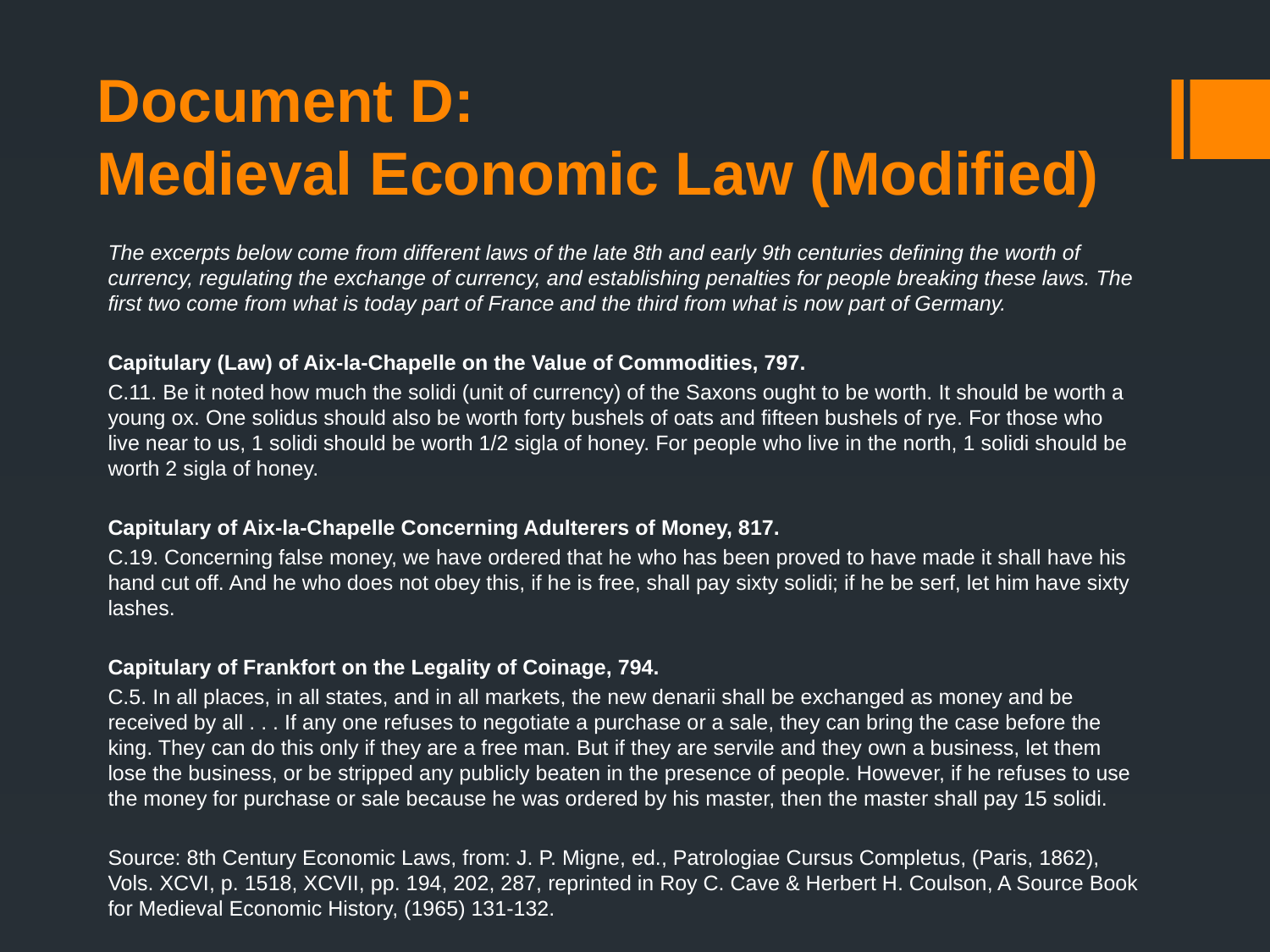

# Document D: Medieval Economic Law (Modified)
The excerpts below come from different laws of the late 8th and early 9th centuries defining the worth of currency, regulating the exchange of currency, and establishing penalties for people breaking these laws. The first two come from what is today part of France and the third from what is now part of Germany.

Capitulary (Law) of Aix-la-Chapelle on the Value of Commodities, 797.
C.11. Be it noted how much the solidi (unit of currency) of the Saxons ought to be worth. It should be worth a young ox. One solidus should also be worth forty bushels of oats and fifteen bushels of rye. For those who live near to us, 1 solidi should be worth 1/2 sigla of honey. For people who live in the north, 1 solidi should be worth 2 sigla of honey.

Capitulary of Aix-la-Chapelle Concerning Adulterers of Money, 817.
C.19. Concerning false money, we have ordered that he who has been proved to have made it shall have his hand cut off. And he who does not obey this, if he is free, shall pay sixty solidi; if he be serf, let him have sixty lashes.

Capitulary of Frankfort on the Legality of Coinage, 794.
C.5. In all places, in all states, and in all markets, the new denarii shall be exchanged as money and be received by all . . . If any one refuses to negotiate a purchase or a sale, they can bring the case before the king. They can do this only if they are a free man. But if they are servile and they own a business, let them lose the business, or be stripped any publicly beaten in the presence of people. However, if he refuses to use the money for purchase or sale because he was ordered by his master, then the master shall pay 15 solidi.

Source: 8th Century Economic Laws, from: J. P. Migne, ed., Patrologiae Cursus Completus, (Paris, 1862), Vols. XCVI, p. 1518, XCVII, pp. 194, 202, 287, reprinted in Roy C. Cave & Herbert H. Coulson, A Source Book for Medieval Economic History, (1965) 131-132.